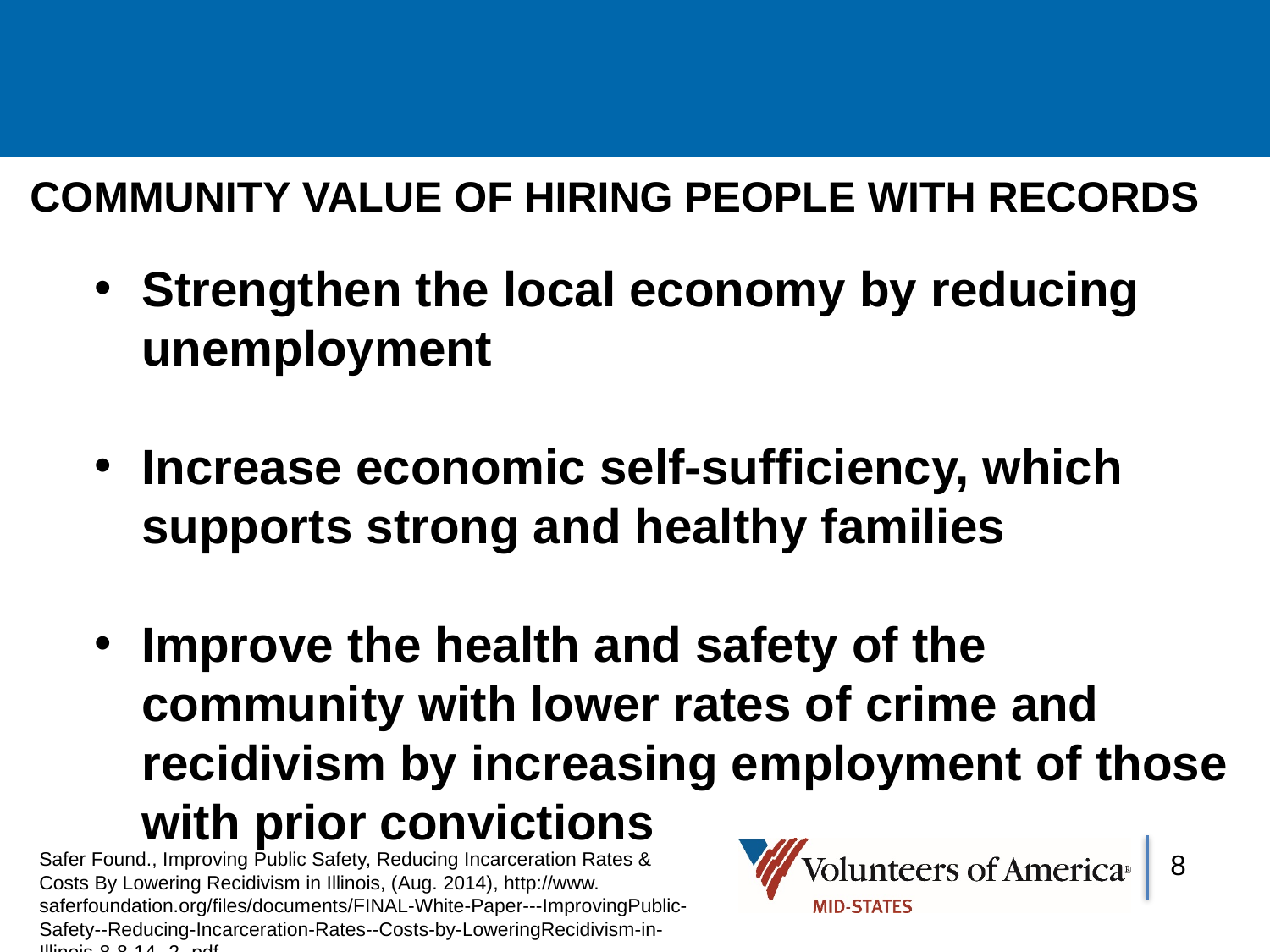

COMMUNITY VALUE OF HIRING PEOPLE WITH RECORDS
Strengthen the local economy by reducing unemployment

Increase economic self-sufficiency, which supports strong and healthy families

Improve the health and safety of the community with lower rates of crime and recidivism by increasing employment of those with prior convictions

Safer Found., Improving Public Safety, Reducing Incarceration Rates & Costs By Lowering Recidivism in Illinois, (Aug. 2014), http://www. saferfoundation.org/files/documents/FINAL-White-Paper---ImprovingPublic-Safety--Reducing-Incarceration-Rates--Costs-by-LoweringRecidivism-in-Illinois-8-8-14--2-.pdf.
8